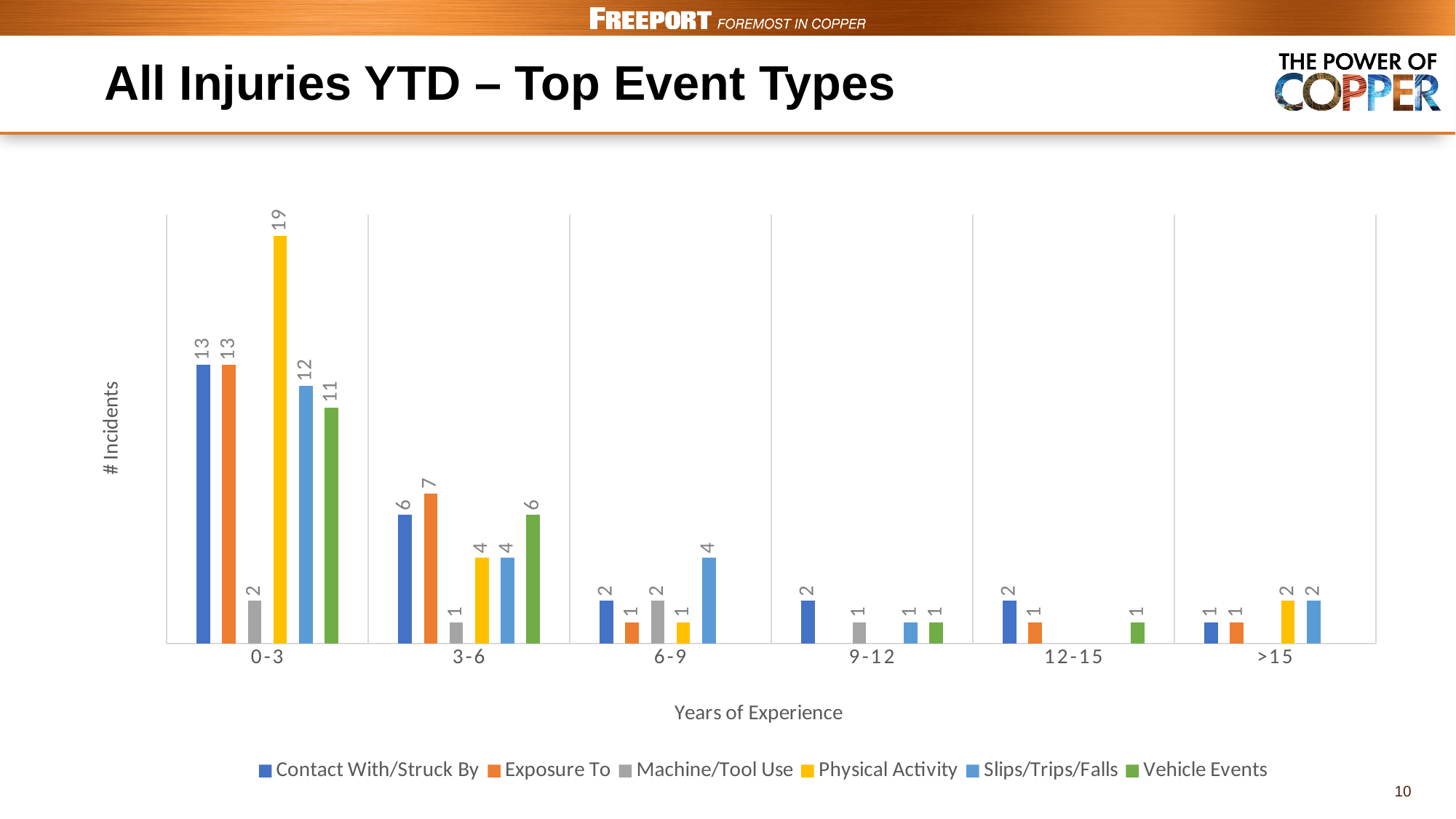

# All Injuries YTD – Top Event Types

### Chart

| Category | Contact With/Struck By | Exposure To | Machine/Tool Use | Physical Activity | Slips/Trips/Falls | Vehicle Events |
|---|---|---|---|---|---|---|
| 0-3 | 13.0 | 13.0 | 2.0 | 19.0 | 12.0 | 11.0 |
| 3-6 | 6.0 | 7.0 | 1.0 | 4.0 | 4.0 | 6.0 |
| 6-9 | 2.0 | 1.0 | 2.0 | 1.0 | 4.0 | None |
| 9-12 | 2.0 | None | 1.0 | None | 1.0 | 1.0 |
| 12-15 | 2.0 | 1.0 | None | None | None | 1.0 |
| >15 | 1.0 | 1.0 | None | 2.0 | 2.0 | None |
10